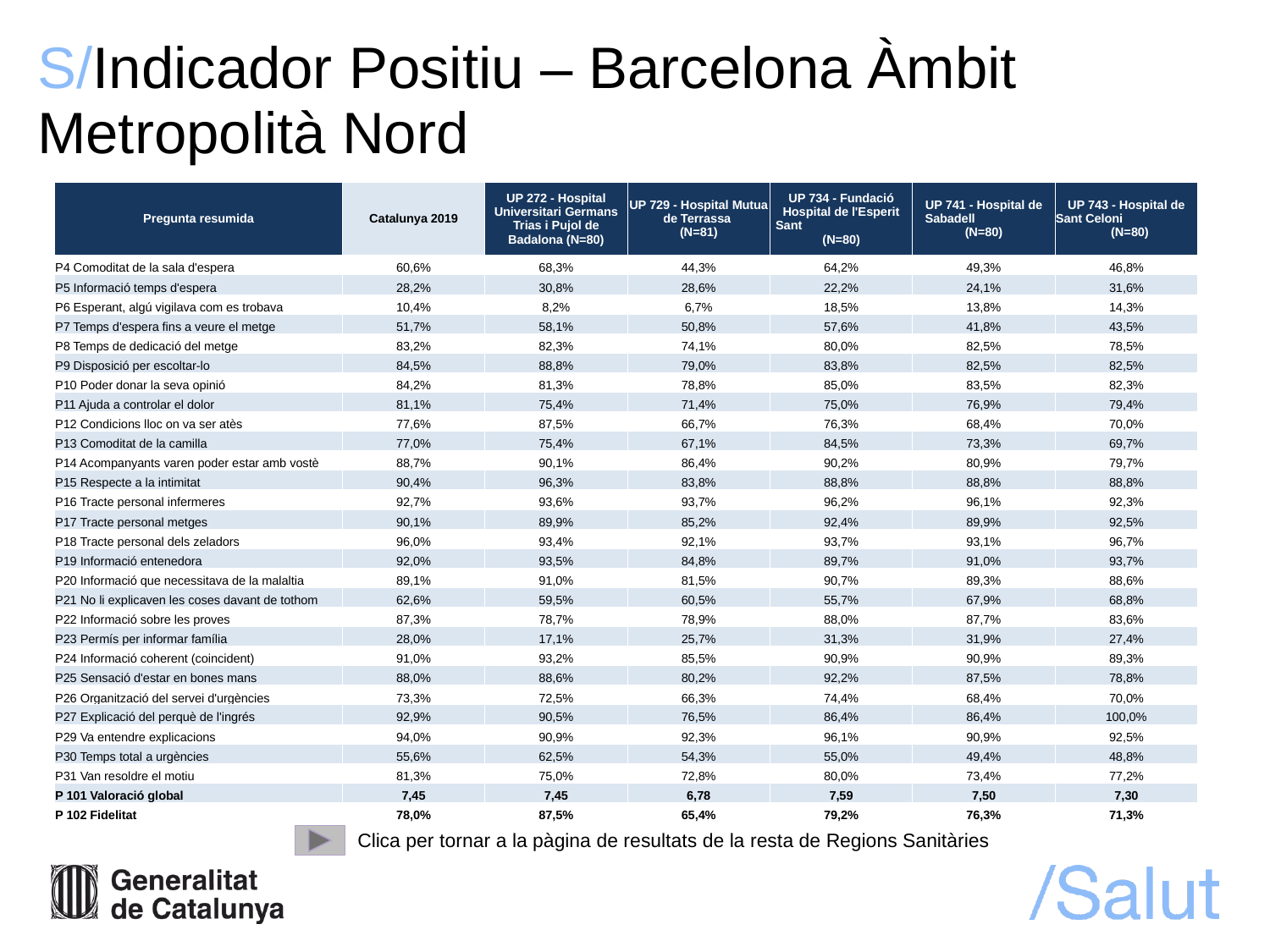

# S/Indicador Positiu – Barcelona Àmbit Metropolità Nord
| Pregunta resumida | Catalunya 2019 | UP 272 - Hospital Universitari Germans Trias i Pujol de Badalona (N=80) | UP 729 - Hospital Mutua de Terrassa (N=81) | UP 734 - Fundació Hospital de l'Esperit Sant (N=80) | UP 741 - Hospital de Sabadell (N=80) | UP 743 - Hospital de Sant Celoni (N=80) |
| --- | --- | --- | --- | --- | --- | --- |
| P4 Comoditat de la sala d'espera | 60,6% | 68,3% | 44,3% | 64,2% | 49,3% | 46,8% |
| P5 Informació temps d'espera | 28,2% | 30,8% | 28,6% | 22,2% | 24,1% | 31,6% |
| P6 Esperant, algú vigilava com es trobava | 10,4% | 8,2% | 6,7% | 18,5% | 13,8% | 14,3% |
| P7 Temps d'espera fins a veure el metge | 51,7% | 58,1% | 50,8% | 57,6% | 41,8% | 43,5% |
| P8 Temps de dedicació del metge | 83,2% | 82,3% | 74,1% | 80,0% | 82,5% | 78,5% |
| P9 Disposició per escoltar-lo | 84,5% | 88,8% | 79,0% | 83,8% | 82,5% | 82,5% |
| P10 Poder donar la seva opinió | 84,2% | 81,3% | 78,8% | 85,0% | 83,5% | 82,3% |
| P11 Ajuda a controlar el dolor | 81,1% | 75,4% | 71,4% | 75,0% | 76,9% | 79,4% |
| P12 Condicions lloc on va ser atès | 77,6% | 87,5% | 66,7% | 76,3% | 68,4% | 70,0% |
| P13 Comoditat de la camilla | 77,0% | 75,4% | 67,1% | 84,5% | 73,3% | 69,7% |
| P14 Acompanyants varen poder estar amb vostè | 88,7% | 90,1% | 86,4% | 90,2% | 80,9% | 79,7% |
| P15 Respecte a la intimitat | 90,4% | 96,3% | 83,8% | 88,8% | 88,8% | 88,8% |
| P16 Tracte personal infermeres | 92,7% | 93,6% | 93,7% | 96,2% | 96,1% | 92,3% |
| P17 Tracte personal metges | 90,1% | 89,9% | 85,2% | 92,4% | 89,9% | 92,5% |
| P18 Tracte personal dels zeladors | 96,0% | 93,4% | 92,1% | 93,7% | 93,1% | 96,7% |
| P19 Informació entenedora | 92,0% | 93,5% | 84,8% | 89,7% | 91,0% | 93,7% |
| P20 Informació que necessitava de la malaltia | 89,1% | 91,0% | 81,5% | 90,7% | 89,3% | 88,6% |
| P21 No li explicaven les coses davant de tothom | 62,6% | 59,5% | 60,5% | 55,7% | 67,9% | 68,8% |
| P22 Informació sobre les proves | 87,3% | 78,7% | 78,9% | 88,0% | 87,7% | 83,6% |
| P23 Permís per informar família | 28,0% | 17,1% | 25,7% | 31,3% | 31,9% | 27,4% |
| P24 Informació coherent (coincident) | 91,0% | 93,2% | 85,5% | 90,9% | 90,9% | 89,3% |
| P25 Sensació d'estar en bones mans | 88,0% | 88,6% | 80,2% | 92,2% | 87,5% | 78,8% |
| P26 Organització del servei d'urgències | 73,3% | 72,5% | 66,3% | 74,4% | 68,4% | 70,0% |
| P27 Explicació del perquè de l'ingrés | 92,9% | 90,5% | 76,5% | 86,4% | 86,4% | 100,0% |
| P29 Va entendre explicacions | 94,0% | 90,9% | 92,3% | 96,1% | 90,9% | 92,5% |
| P30 Temps total a urgències | 55,6% | 62,5% | 54,3% | 55,0% | 49,4% | 48,8% |
| P31 Van resoldre el motiu | 81,3% | 75,0% | 72,8% | 80,0% | 73,4% | 77,2% |
| P 101 Valoració global | 7,45 | 7,45 | 6,78 | 7,59 | 7,50 | 7,30 |
| P 102 Fidelitat | 78,0% | 87,5% | 65,4% | 79,2% | 76,3% | 71,3% |
Clica per tornar a la pàgina de resultats de la resta de Regions Sanitàries